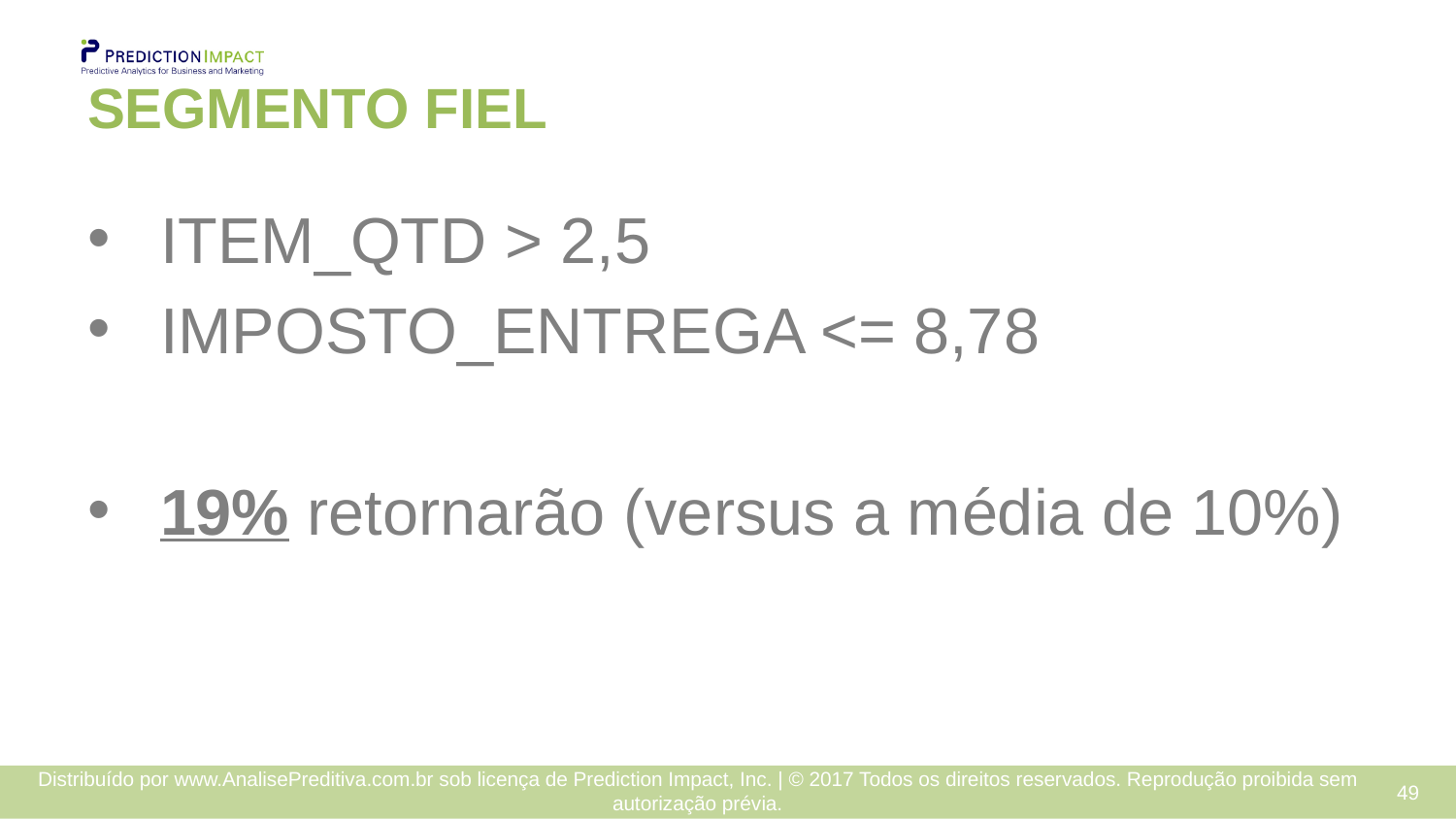

# SEGMENTO FIEL
ITEM_QTD > 2,5
IMPOSTO_ENTREGA <= 8,78

19% retornarão (versus a média de 10%)

49
Distribuído por www.AnalisePreditiva.com.br sob licença de Prediction Impact, Inc. | © 2017 Todos os direitos reservados. Reprodução proibida sem autorização prévia.